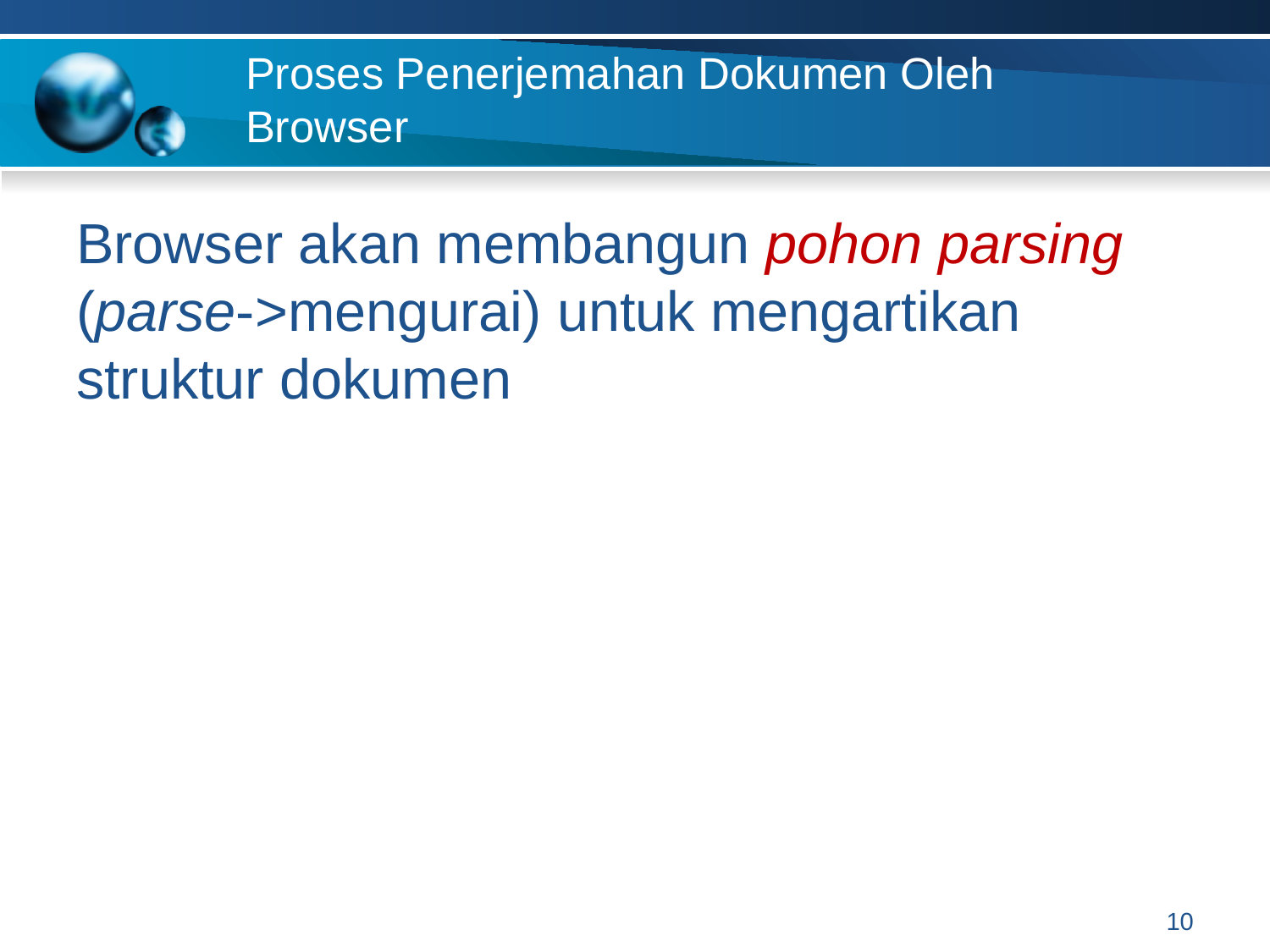

# Proses Penerjemahan Dokumen Oleh Browser
Browser akan membangun pohon parsing (parse->mengurai) untuk mengartikan struktur dokumen
10